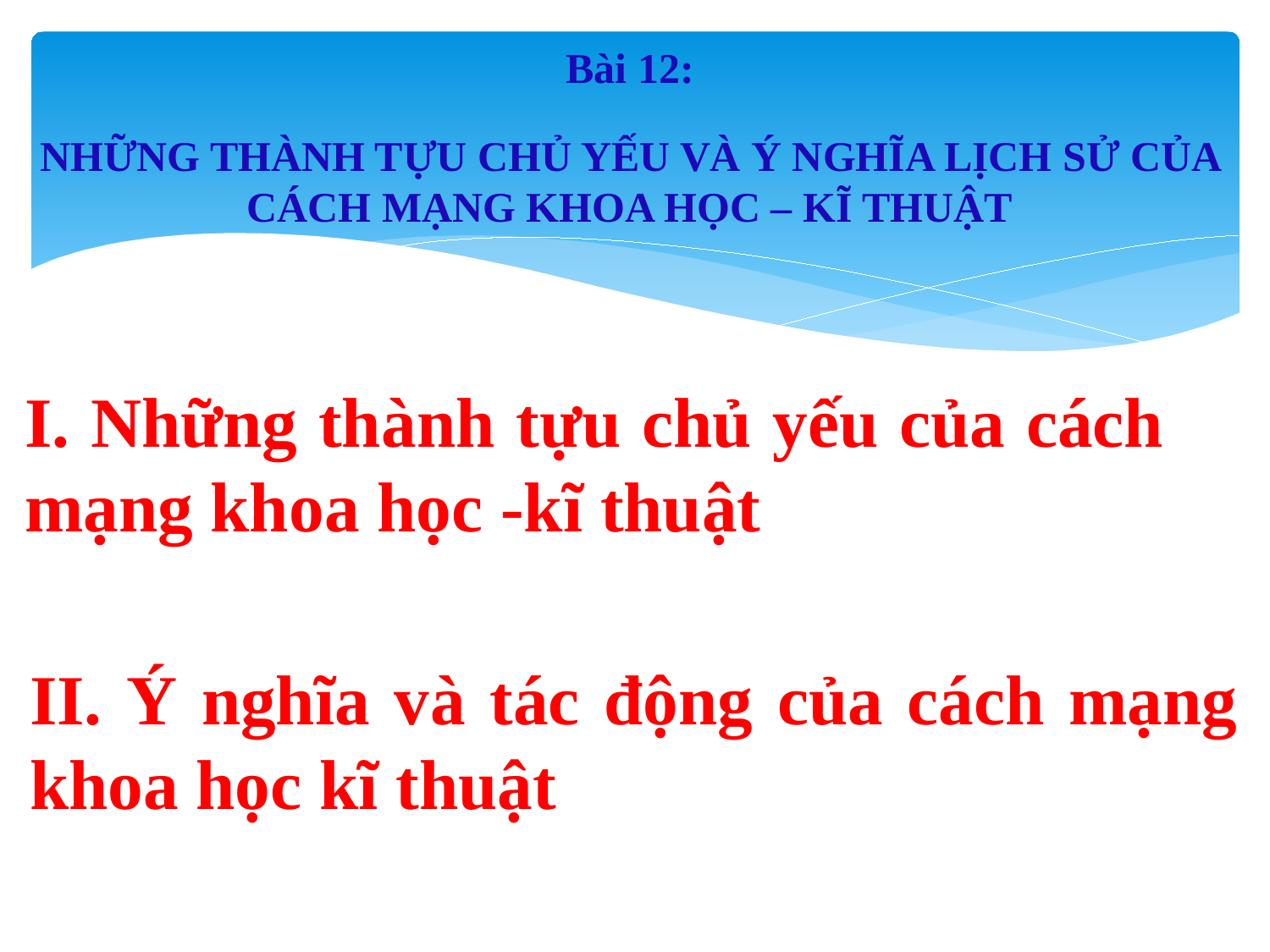

Bài 12:
NHỮNG THÀNH TỰU CHỦ YẾU VÀ Ý NGHĨA LỊCH SỬ CỦA CÁCH MẠNG KHOA HỌC – KĨ THUẬT
I. Những thành tựu chủ yếu của cách mạng khoa học -kĩ thuật
II. Ý nghĩa và tác động của cách mạng khoa học kĩ thuật